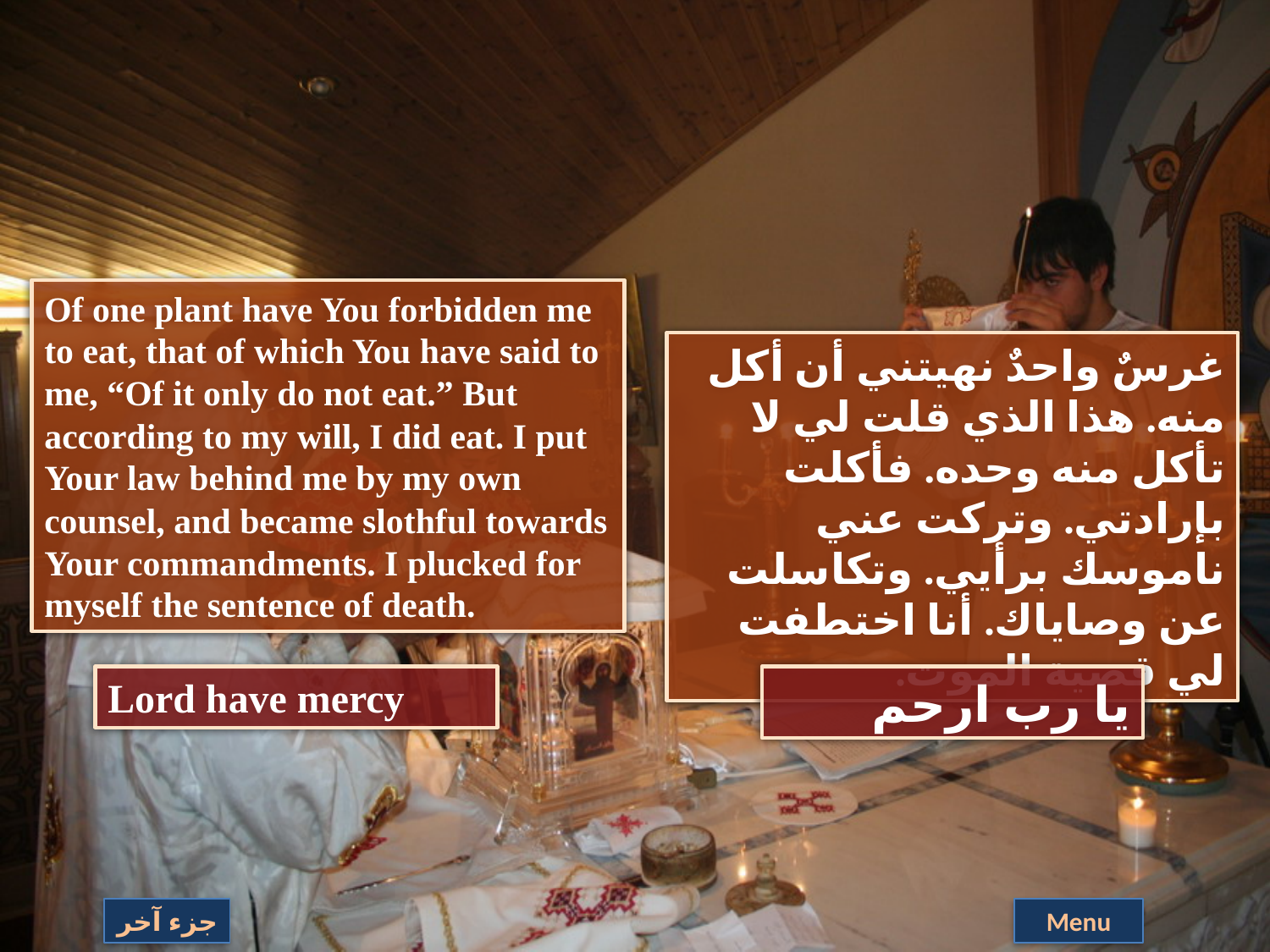

Of one plant have You forbidden me to eat, that of which You have said to me, “Of it only do not eat.” But according to my will, I did eat. I put Your law behind me by my own counsel, and became slothful towards Your commandments. I plucked for myself the sentence of death.
غرسٌ واحدٌ نهيتني أن أكل منه. هذا الذي قلت لي لا تأكل منه وحده. فأكلت بإرادتي. وتركت عني ناموسك برأيي. وتكاسلت عن وصاياك. أنا اختطفت لي قضية الموت.
Lord have mercy
يا رب ارحم
جزء آخر
Menu